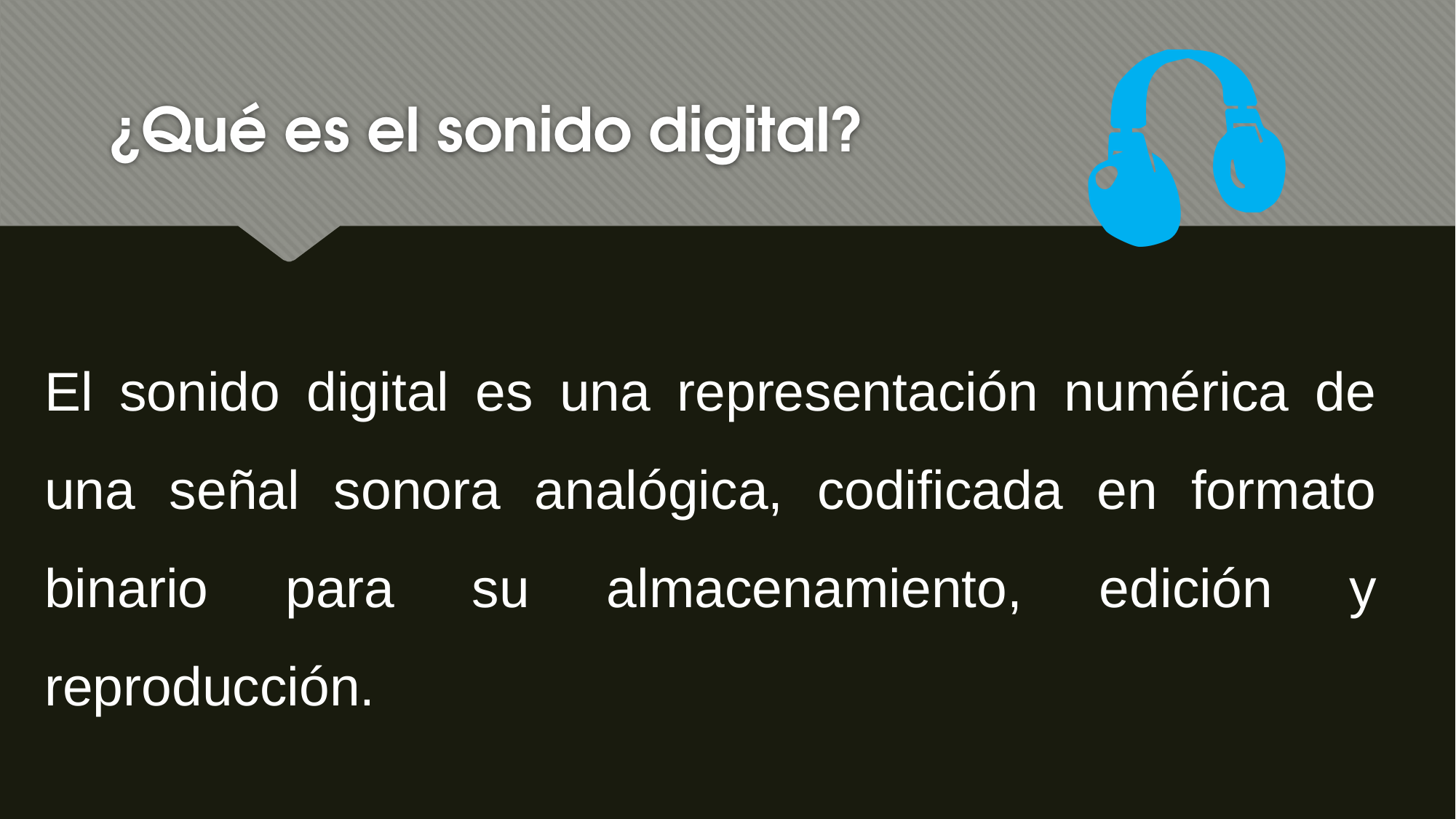

🎧
# ¿Qué es el sonido digital?
El sonido digital es una representación numérica de una señal sonora analógica, codificada en formato binario para su almacenamiento, edición y reproducción.